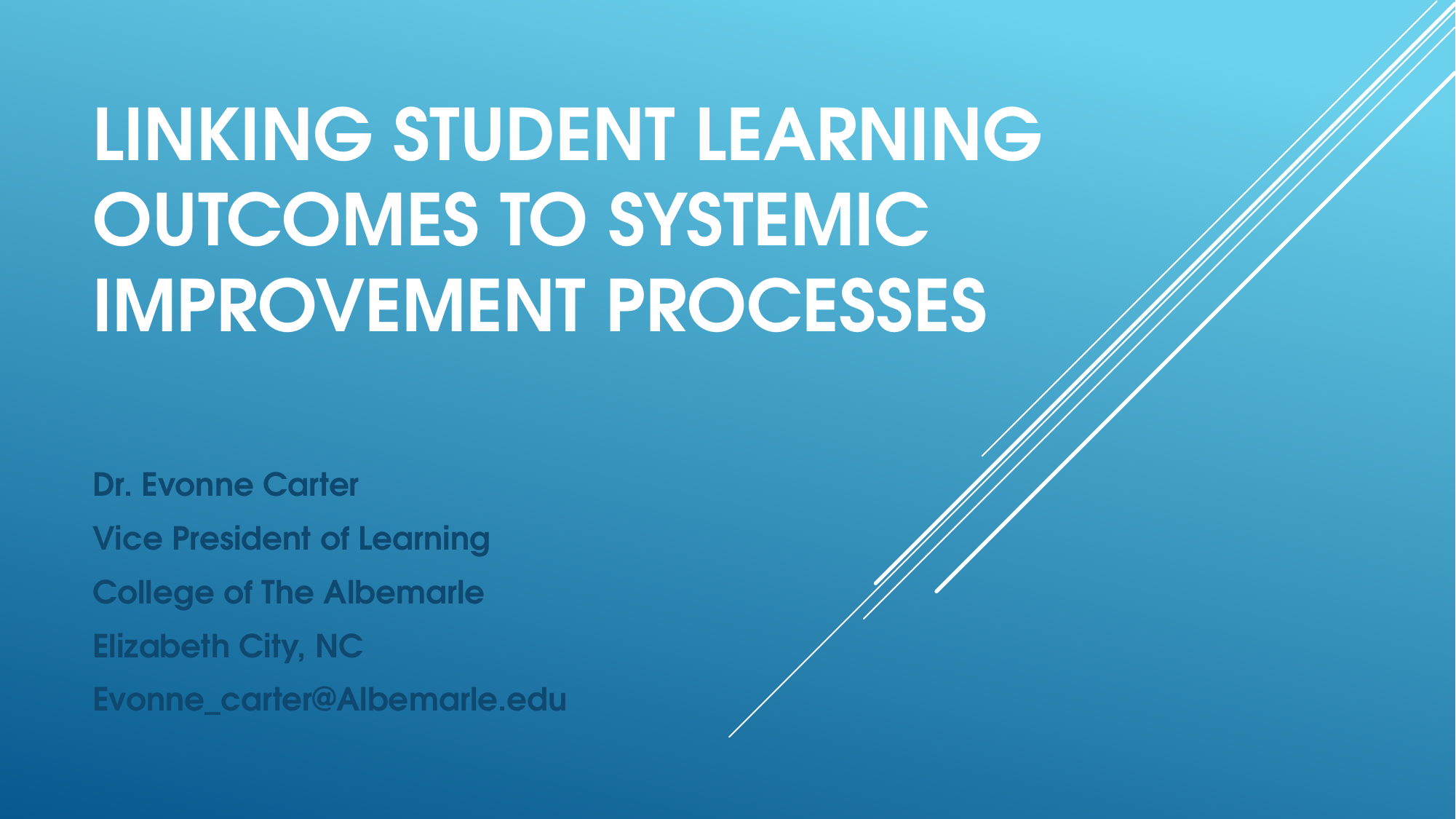

# Linking Student Learning Outcomes to Systemic Improvement Processes
Dr. Evonne Carter
Vice President of Learning
College of The Albemarle
Elizabeth City, NC
Evonne_carter@Albemarle.edu